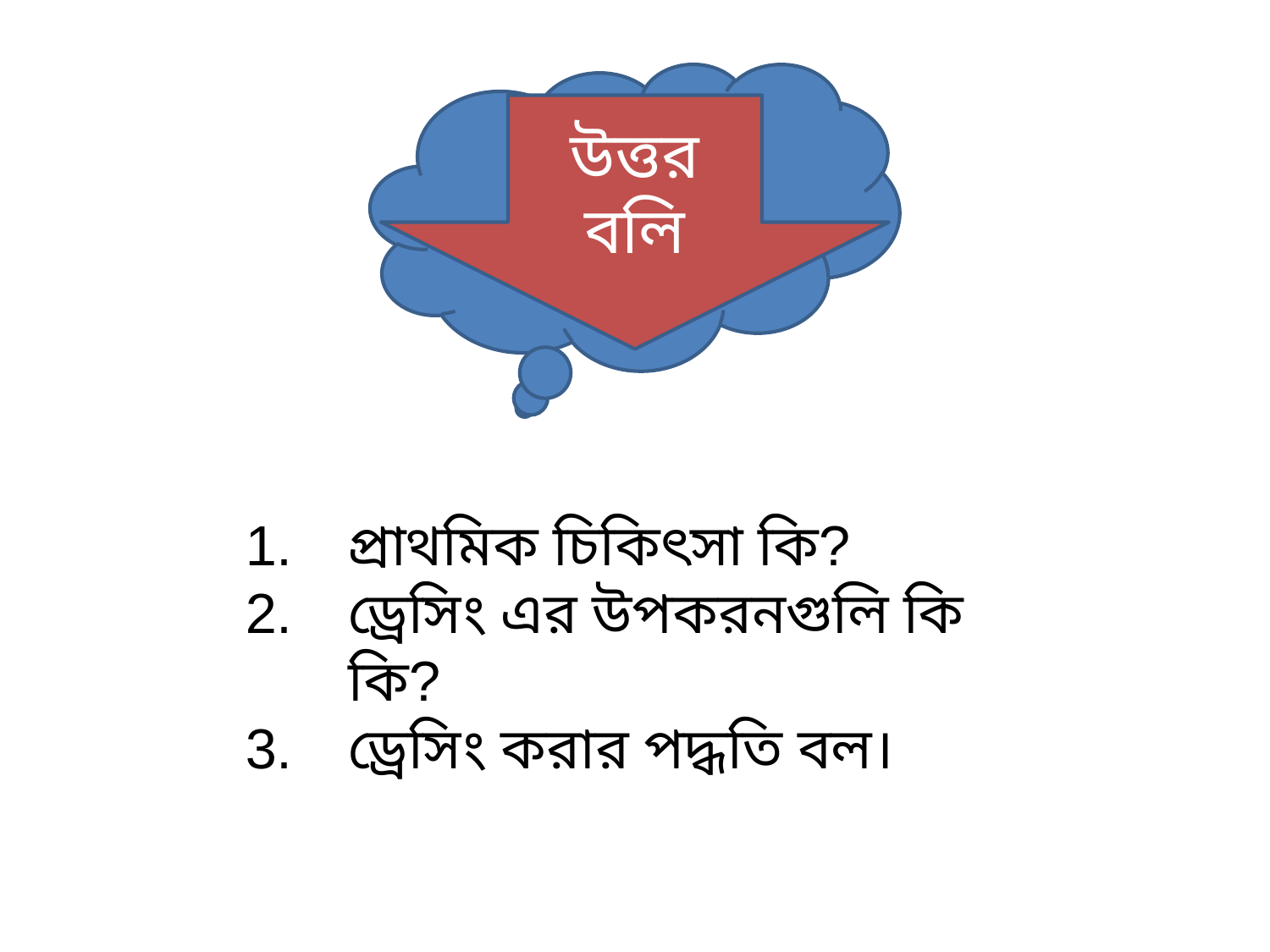

উত্তর বলি
প্রাথমিক চিকিৎসা কি?
ড্রেসিং এর উপকরনগুলি কি কি?
ড্রেসিং করার পদ্ধতি বল।